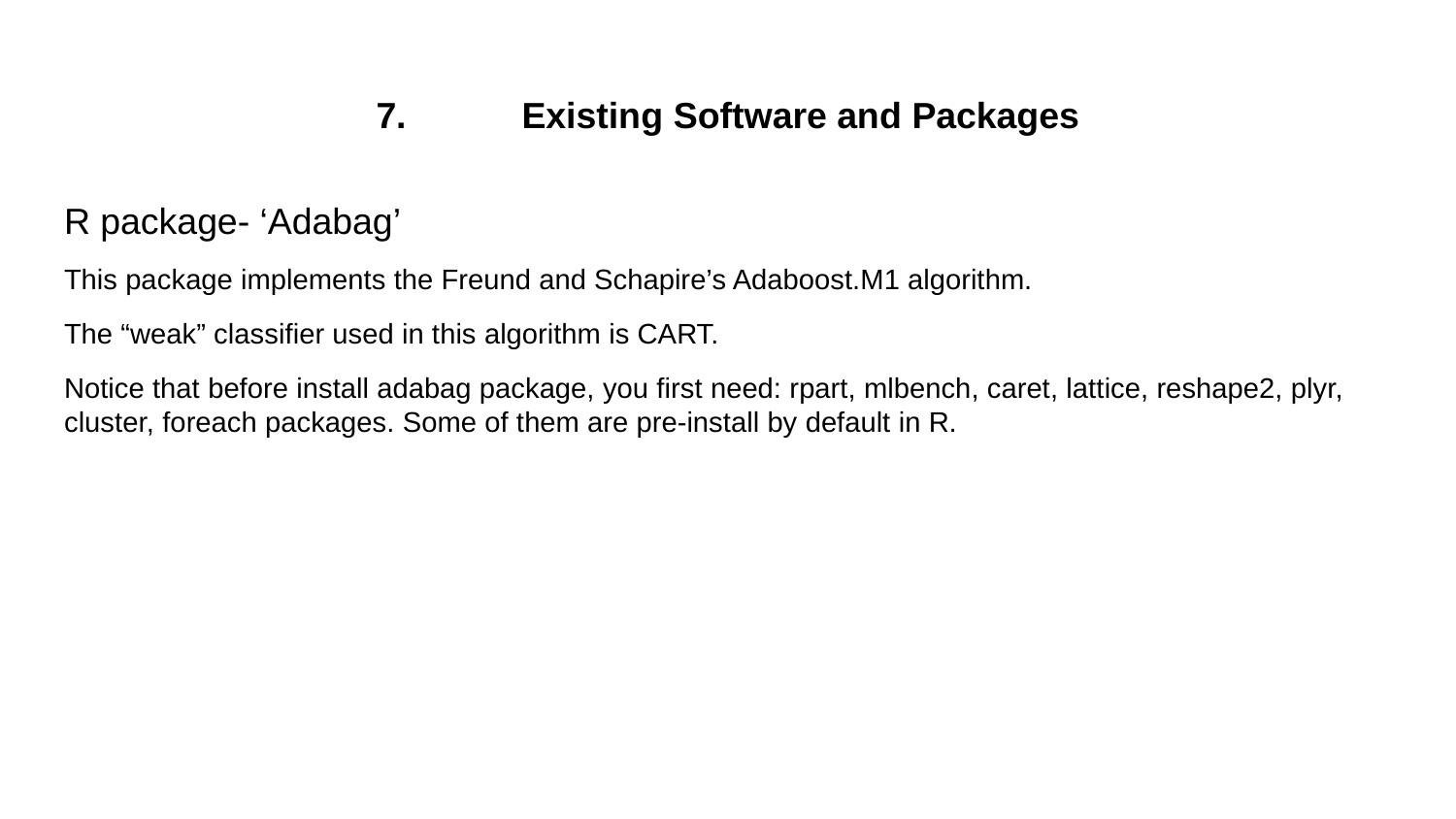

# 7.	Existing Software and Packages

R package- ‘Adabag’
This package implements the Freund and Schapire’s Adaboost.M1 algorithm.
The “weak” classifier used in this algorithm is CART.
Notice that before install adabag package, you first need: rpart, mlbench, caret, lattice, reshape2, plyr, cluster, foreach packages. Some of them are pre-install by default in R.